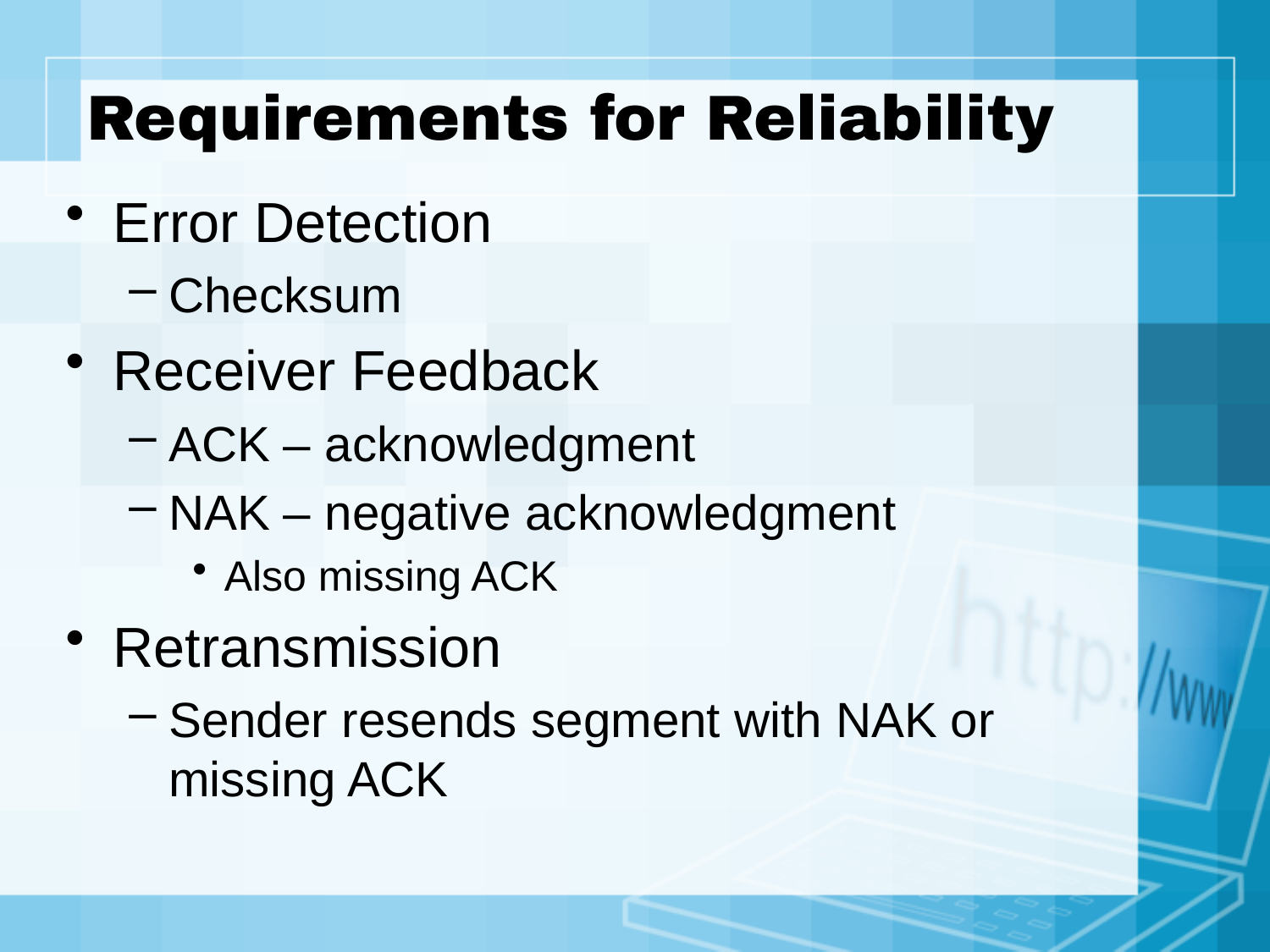

# Requirements for Reliability
Error Detection
Checksum
Receiver Feedback
ACK – acknowledgment
NAK – negative acknowledgment
Also missing ACK
Retransmission
Sender resends segment with NAK or missing ACK